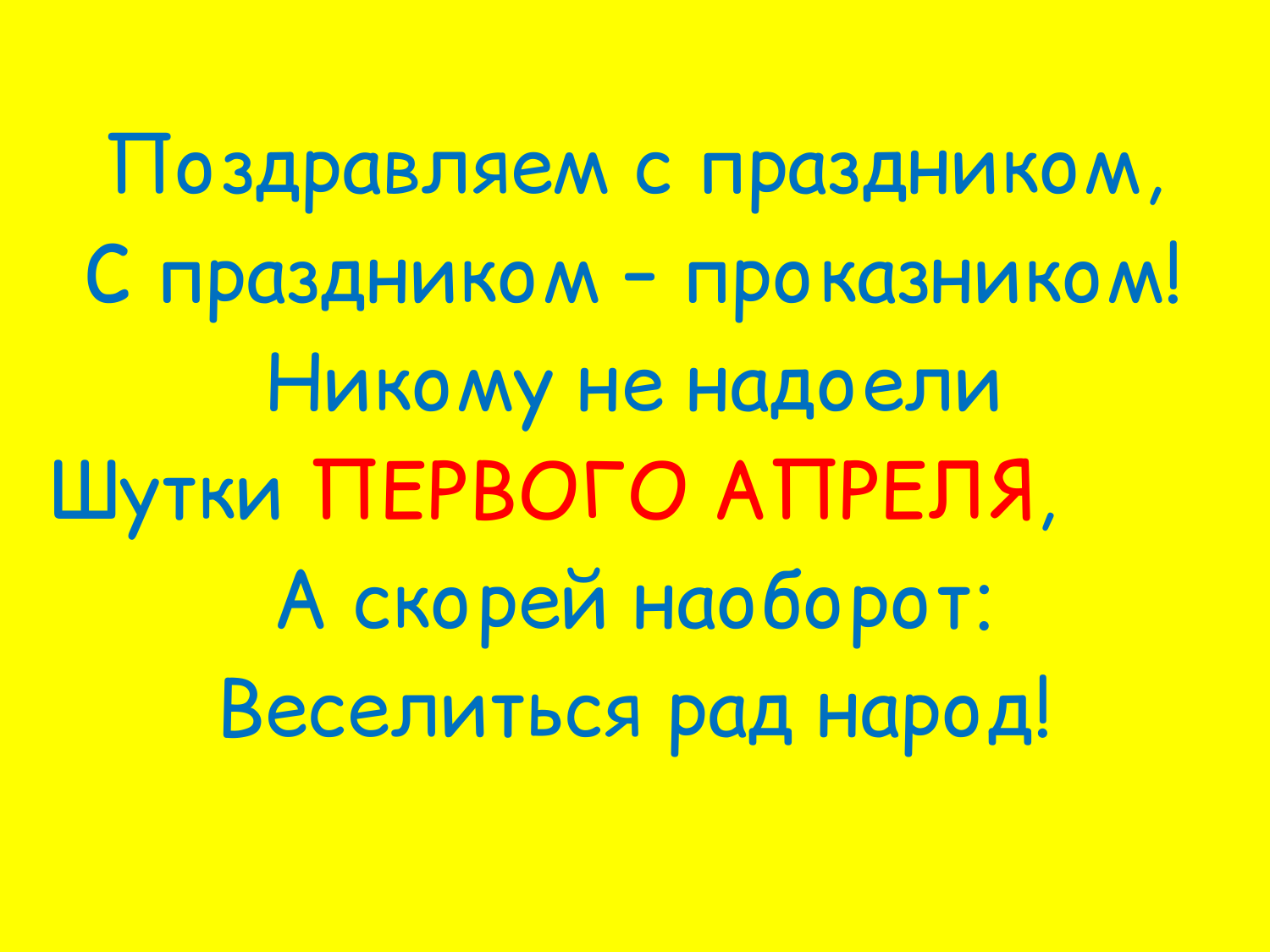

Поздравляем с праздником,
С праздником – проказником!
Никому не надоели
Шутки ПЕРВОГО АПРЕЛЯ,
А скорей наоборот:
Веселиться рад народ!